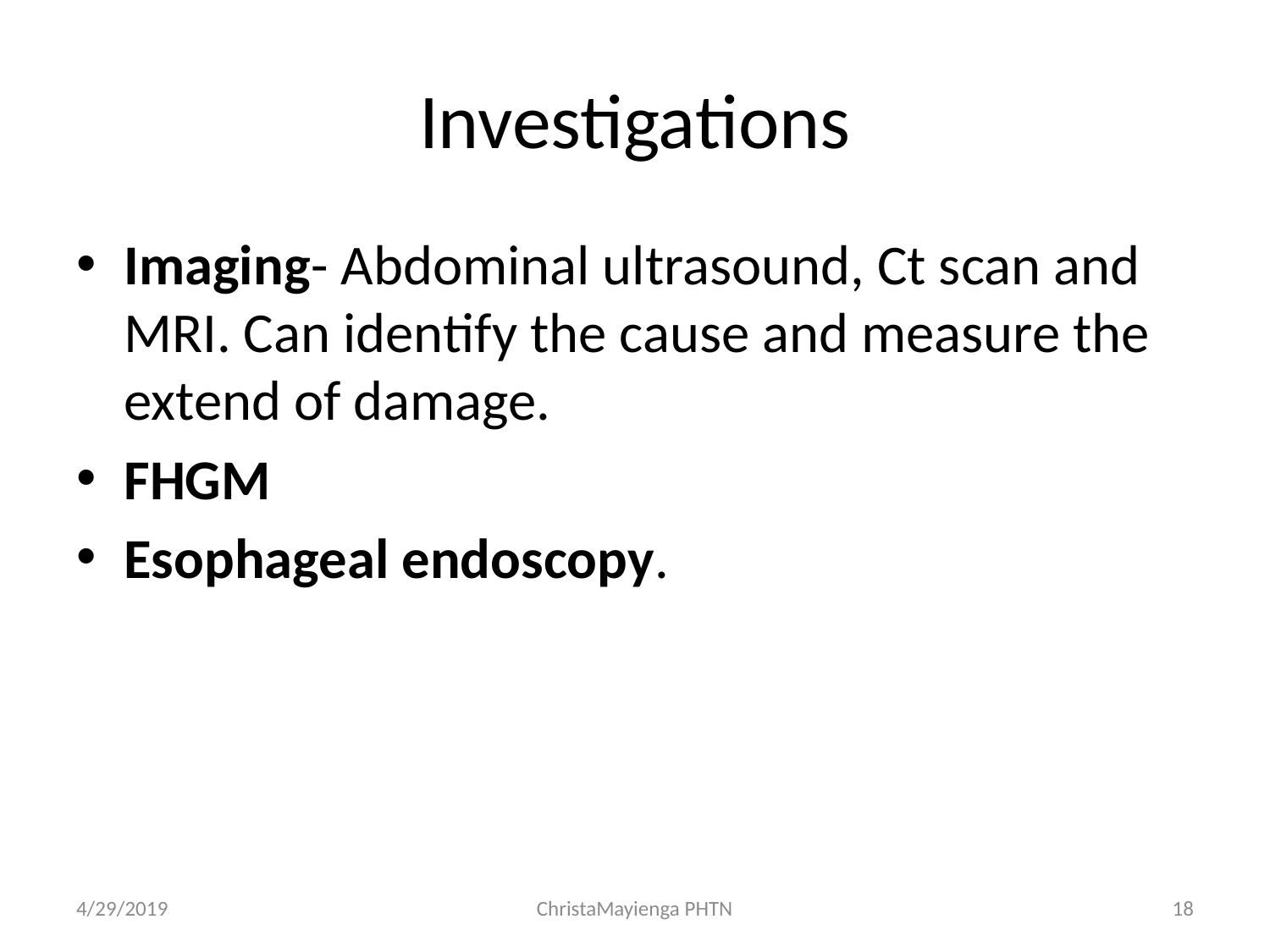

# Investigations
Imaging- Abdominal ultrasound, Ct scan and MRI. Can identify the cause and measure the extend of damage.
FHGM
Esophageal endoscopy.
4/29/2019
ChristaMayienga PHTN
18